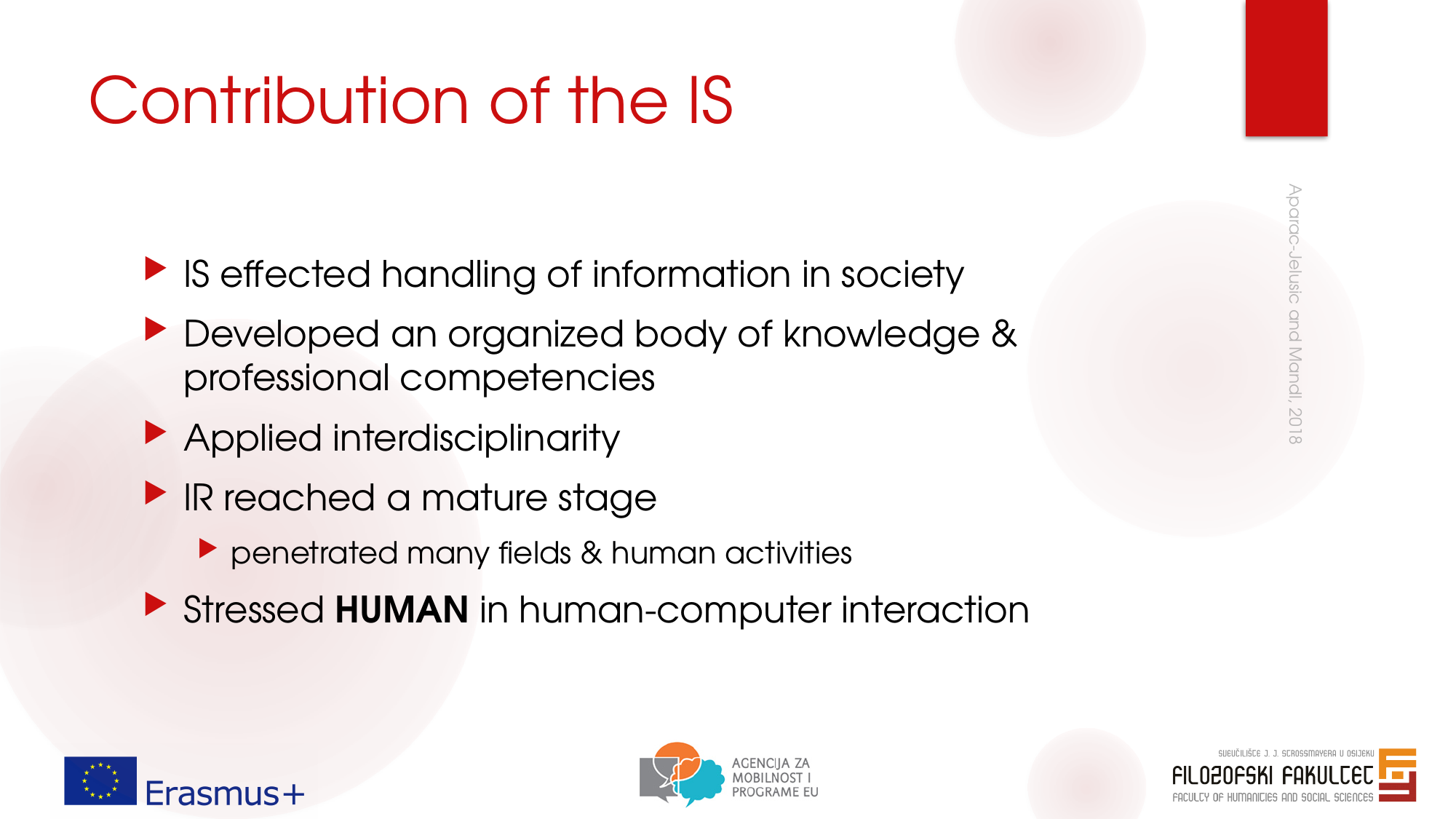

# Contribution of the IS
IS effected handling of information in society
Developed an organized body of knowledge & professional competencies
Applied interdisciplinarity
IR reached a mature stage
penetrated many fields & human activities
Stressed HUMAN in human-computer interaction

Aparac-Jelusic and Mandl, 2018